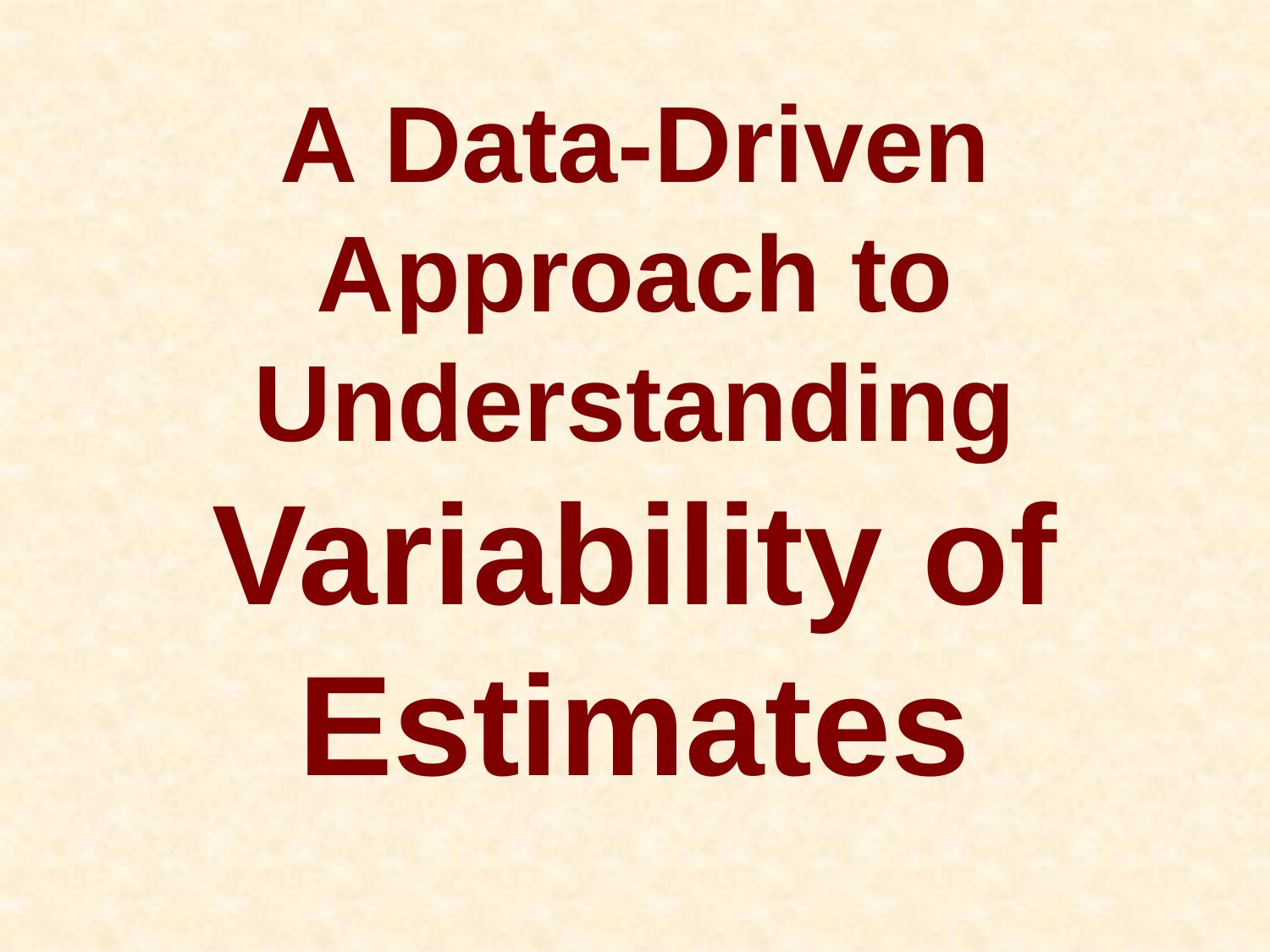

# A Data-Driven Approach to Understanding Variability of Estimates